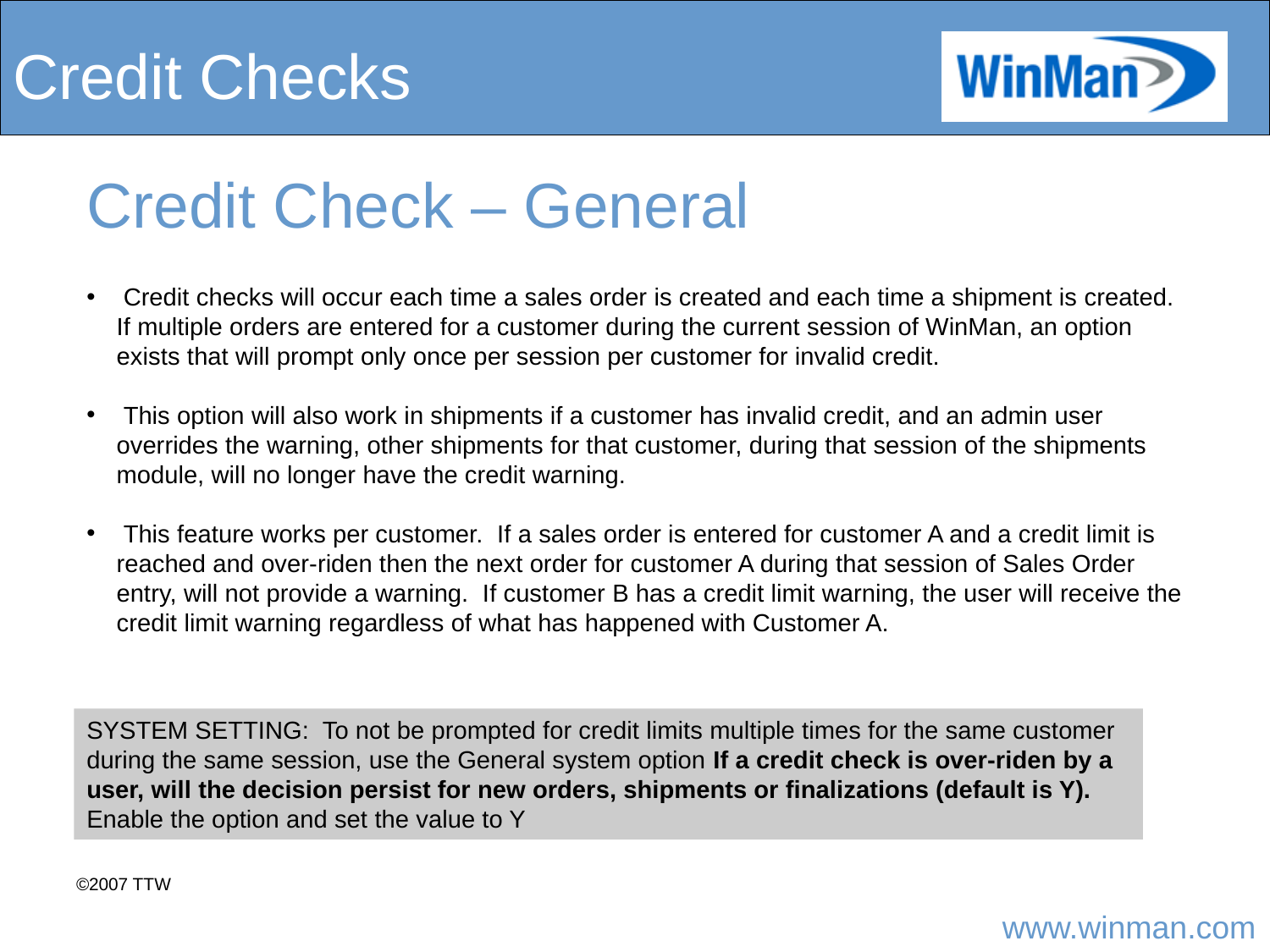

# Credit Checks
Credit Check – General
 Credit checks will occur each time a sales order is created and each time a shipment is created.  If multiple orders are entered for a customer during the current session of WinMan, an option exists that will prompt only once per session per customer for invalid credit.

 This option will also work in shipments if a customer has invalid credit, and an admin user overrides the warning, other shipments for that customer, during that session of the shipments module, will no longer have the credit warning.

 This feature works per customer.  If a sales order is entered for customer A and a credit limit is reached and over-riden then the next order for customer A during that session of Sales Order entry, will not provide a warning.  If customer B has a credit limit warning, the user will receive the credit limit warning regardless of what has happened with Customer A.
SYSTEM SETTING:  To not be prompted for credit limits multiple times for the same customer during the same session, use the General system option If a credit check is over-riden by a user, will the decision persist for new orders, shipments or finalizations (default is Y).  Enable the option and set the value to Y
©2007 TTW